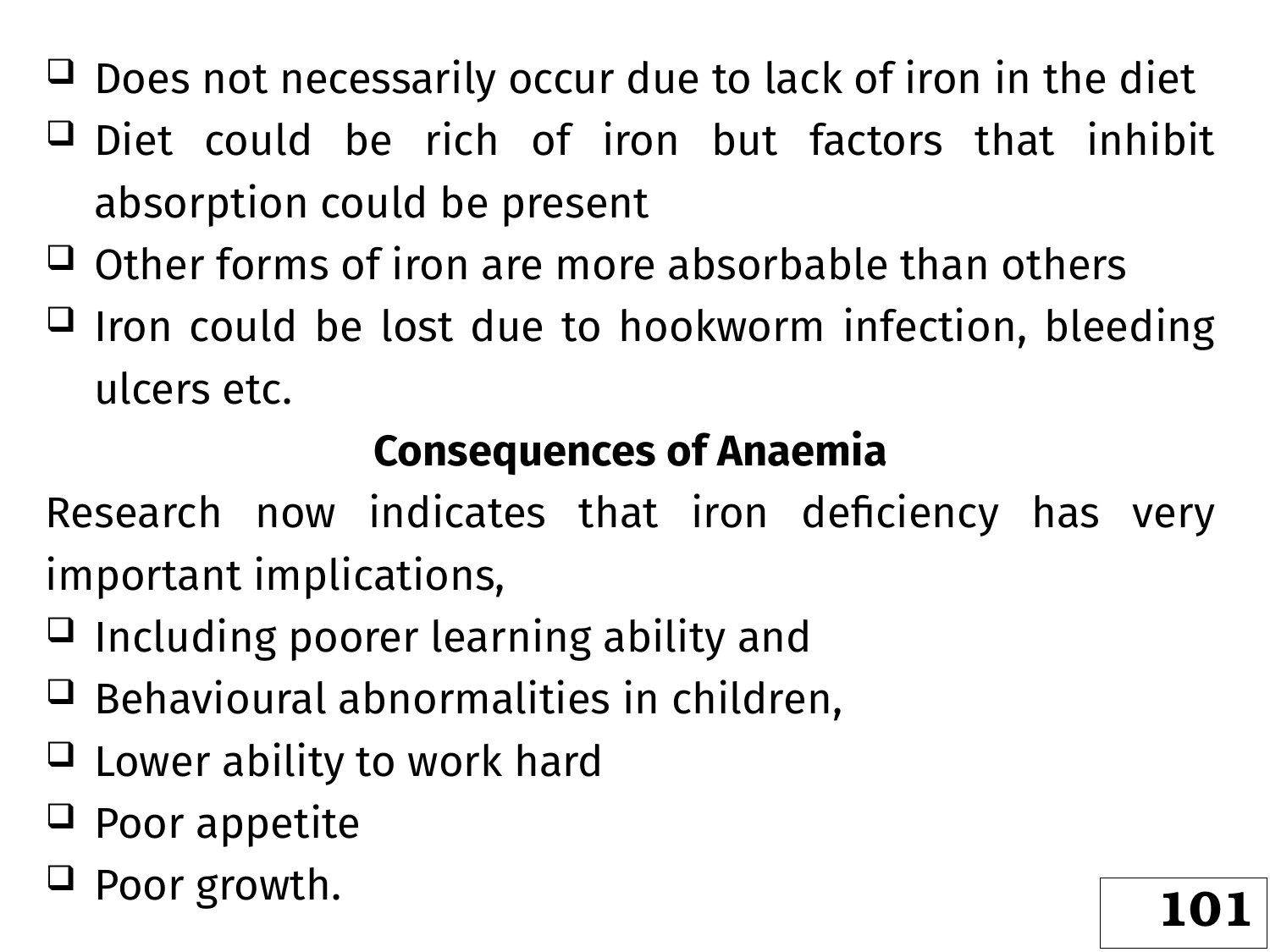

Does not necessarily occur due to lack of iron in the diet
Diet could be rich of iron but factors that inhibit absorption could be present
Other forms of iron are more absorbable than others
Iron could be lost due to hookworm infection, bleeding ulcers etc.
Consequences of Anaemia
Research now indicates that iron deficiency has very important implications,
Including poorer learning ability and
Behavioural abnormalities in children,
Lower ability to work hard
Poor appetite
Poor growth.

101